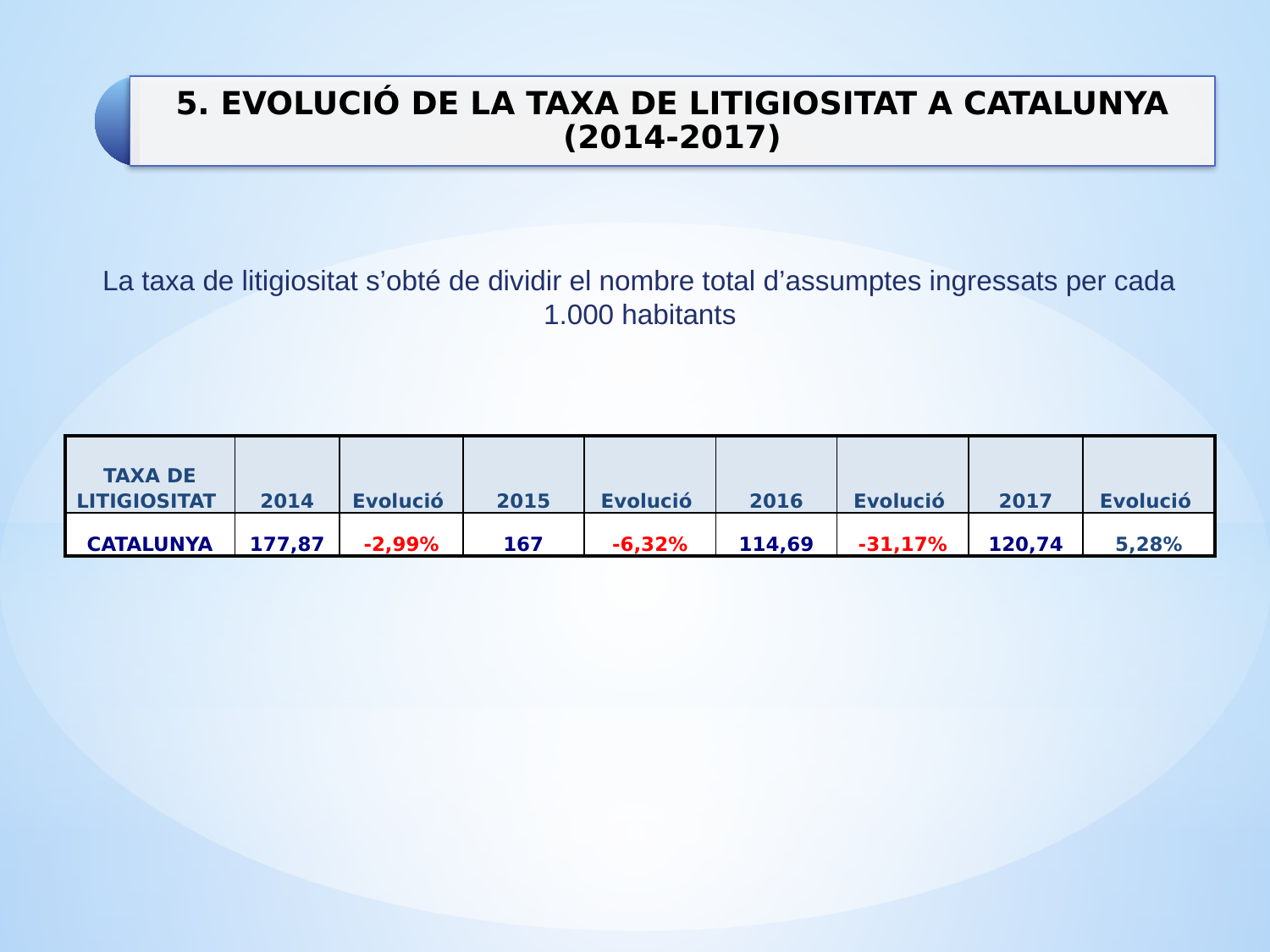

5. EVOLUCIÓ DE LA TAXA DE LITIGIOSITAT A CATALUNYA (2014-2017)
La taxa de litigiositat s’obté de dividir el nombre total d’assumptes ingressats per cada 1.000 habitants
| TAXA DE LITIGIOSITAT | 2014 | Evolució | 2015 | Evolució | 2016 | Evolució | 2017 | Evolució |
| --- | --- | --- | --- | --- | --- | --- | --- | --- |
| CATALUNYA | 177,87 | -2,99% | 167 | -6,32% | 114,69 | -31,17% | 120,74 | 5,28% |